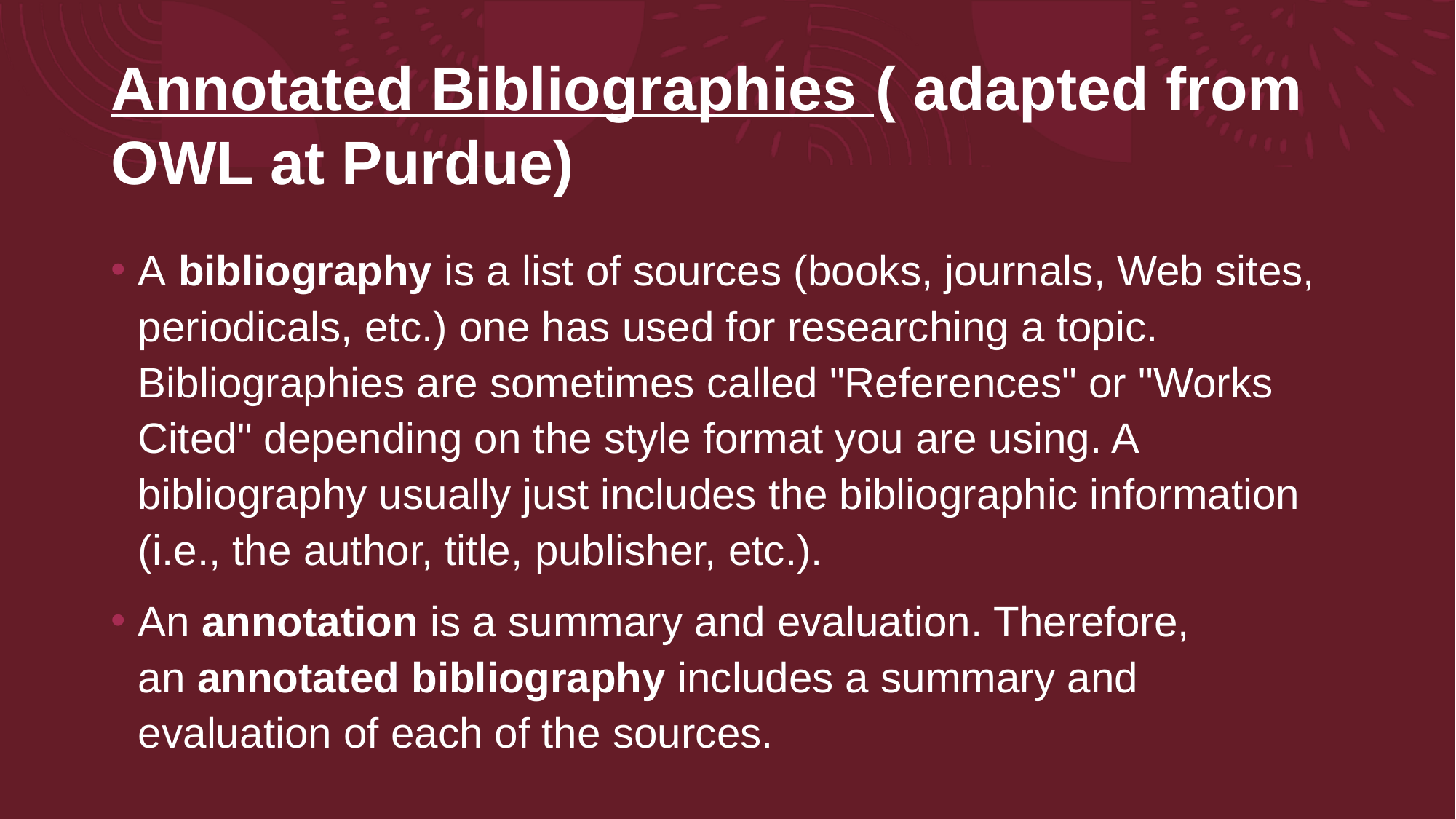

# Annotated Bibliographies ( adapted from OWL at Purdue)
A bibliography is a list of sources (books, journals, Web sites, periodicals, etc.) one has used for researching a topic. Bibliographies are sometimes called "References" or "Works Cited" depending on the style format you are using. A bibliography usually just includes the bibliographic information (i.e., the author, title, publisher, etc.).
An annotation is a summary and evaluation. Therefore, an annotated bibliography includes a summary and evaluation of each of the sources.